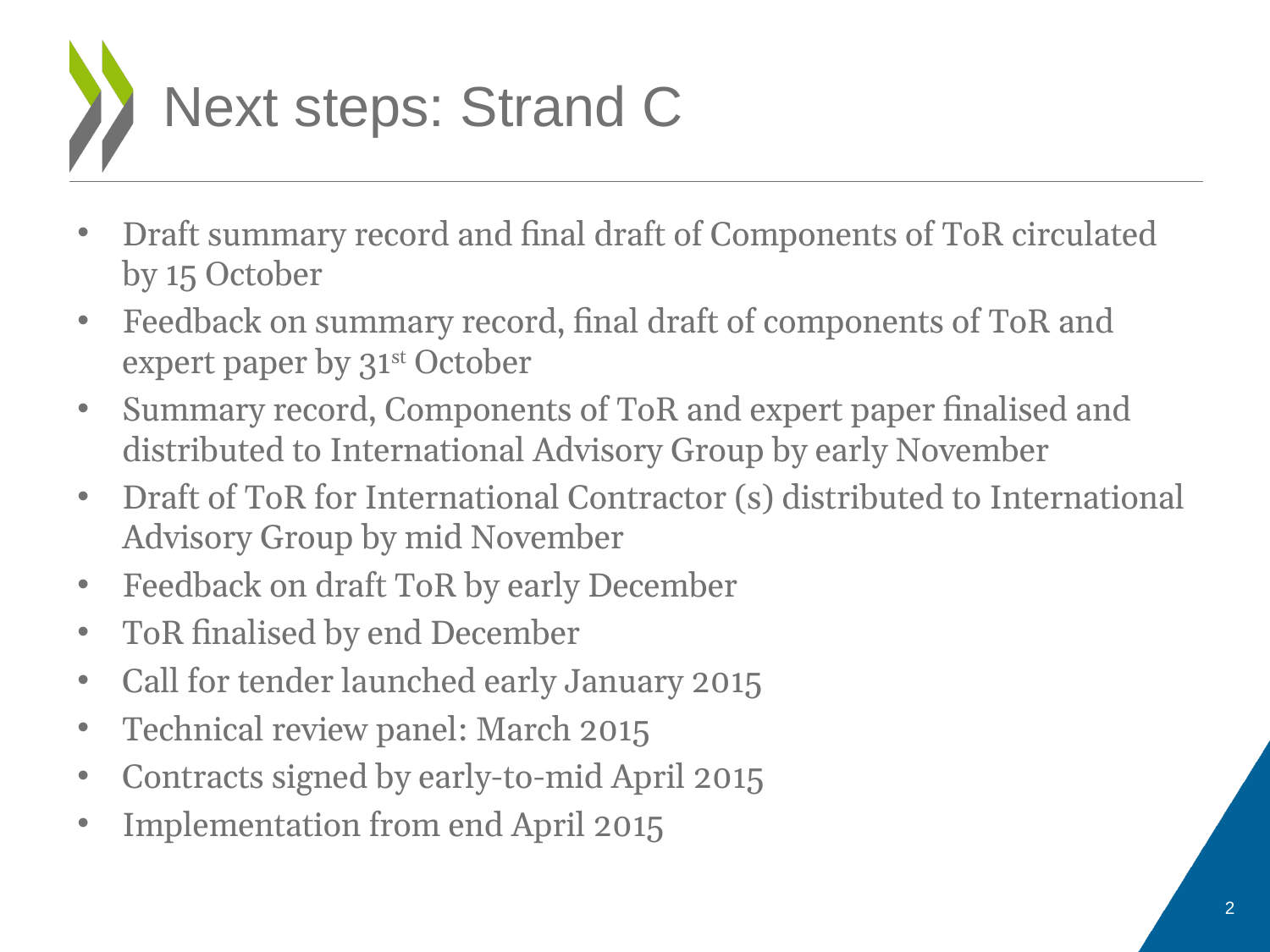

# Next steps: Strand C
Draft summary record and final draft of Components of ToR circulated by 15 October
Feedback on summary record, final draft of components of ToR and expert paper by 31st October
Summary record, Components of ToR and expert paper finalised and distributed to International Advisory Group by early November
Draft of ToR for International Contractor (s) distributed to International Advisory Group by mid November
Feedback on draft ToR by early December
ToR finalised by end December
Call for tender launched early January 2015
Technical review panel: March 2015
Contracts signed by early-to-mid April 2015
Implementation from end April 2015
2